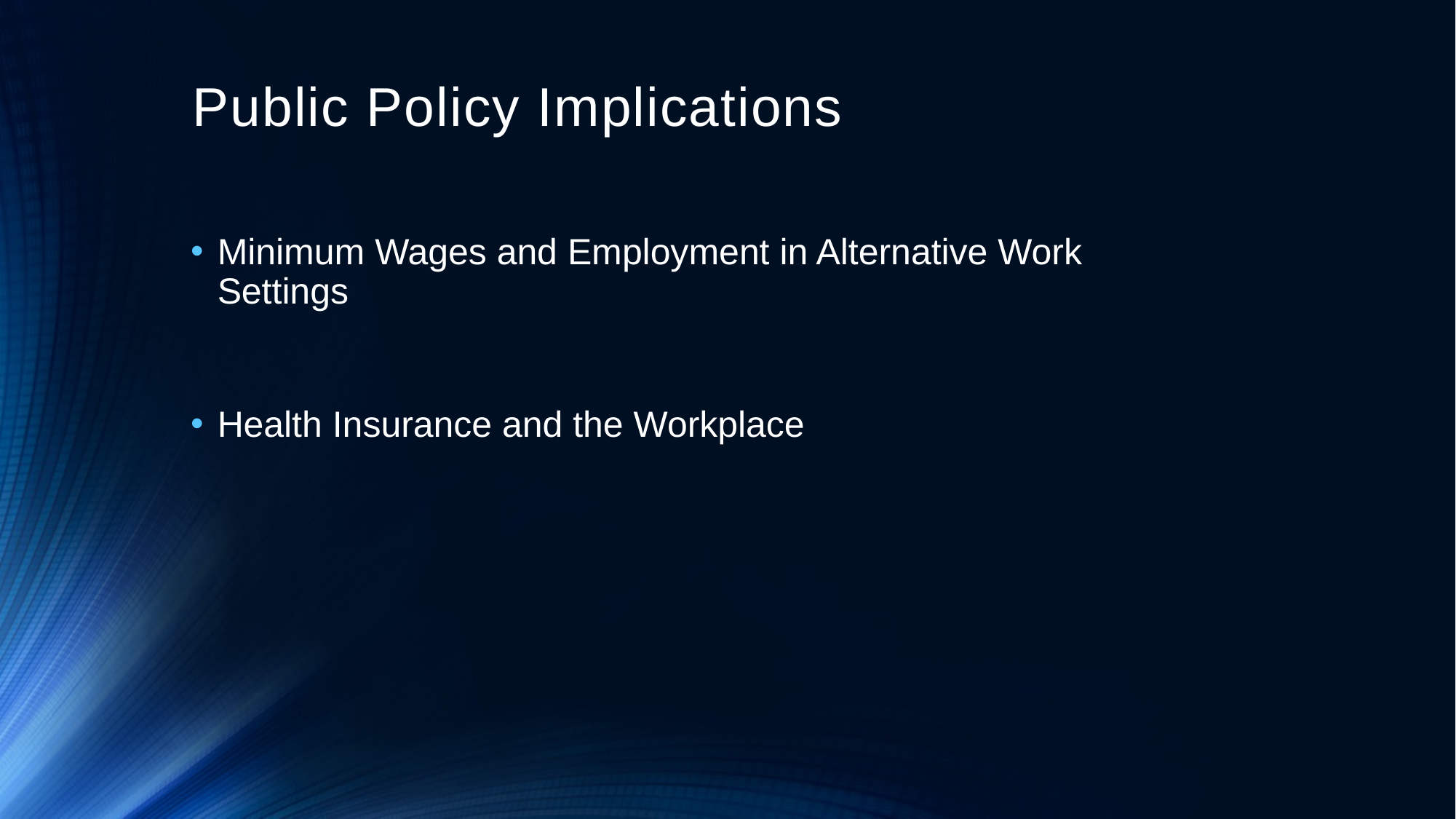

# Public Policy Implications
Minimum Wages and Employment in Alternative Work Settings

Health Insurance and the Workplace